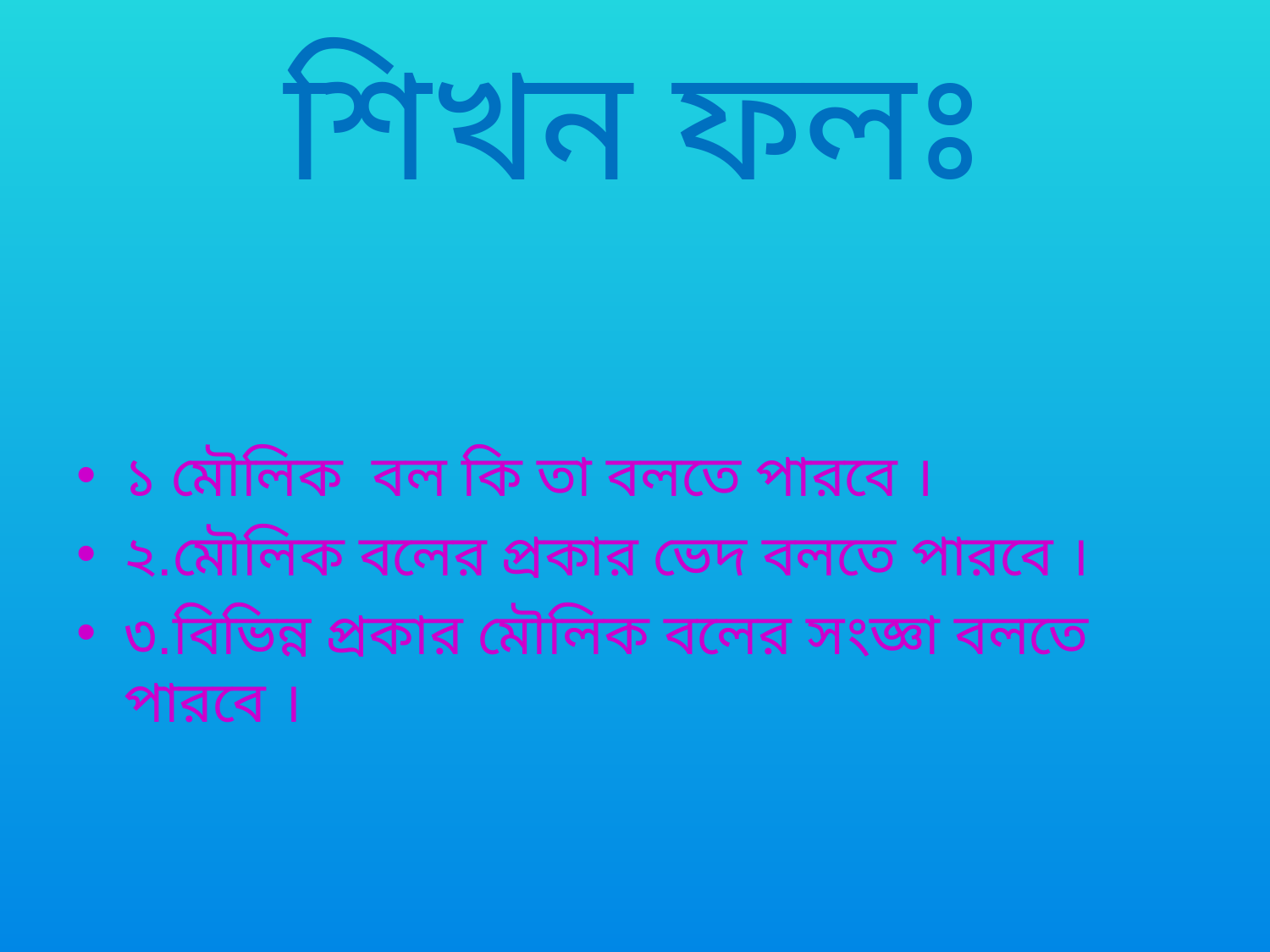

# শিখন ফলঃ
১ মৌলিক  বল কি তা বলতে পারবে ।
২.মৌলিক বলের প্রকার ভেদ বলতে পারবে ।
৩.বিভিন্ন প্রকার মৌলিক বলের সংজ্ঞা বলতে পারবে ।